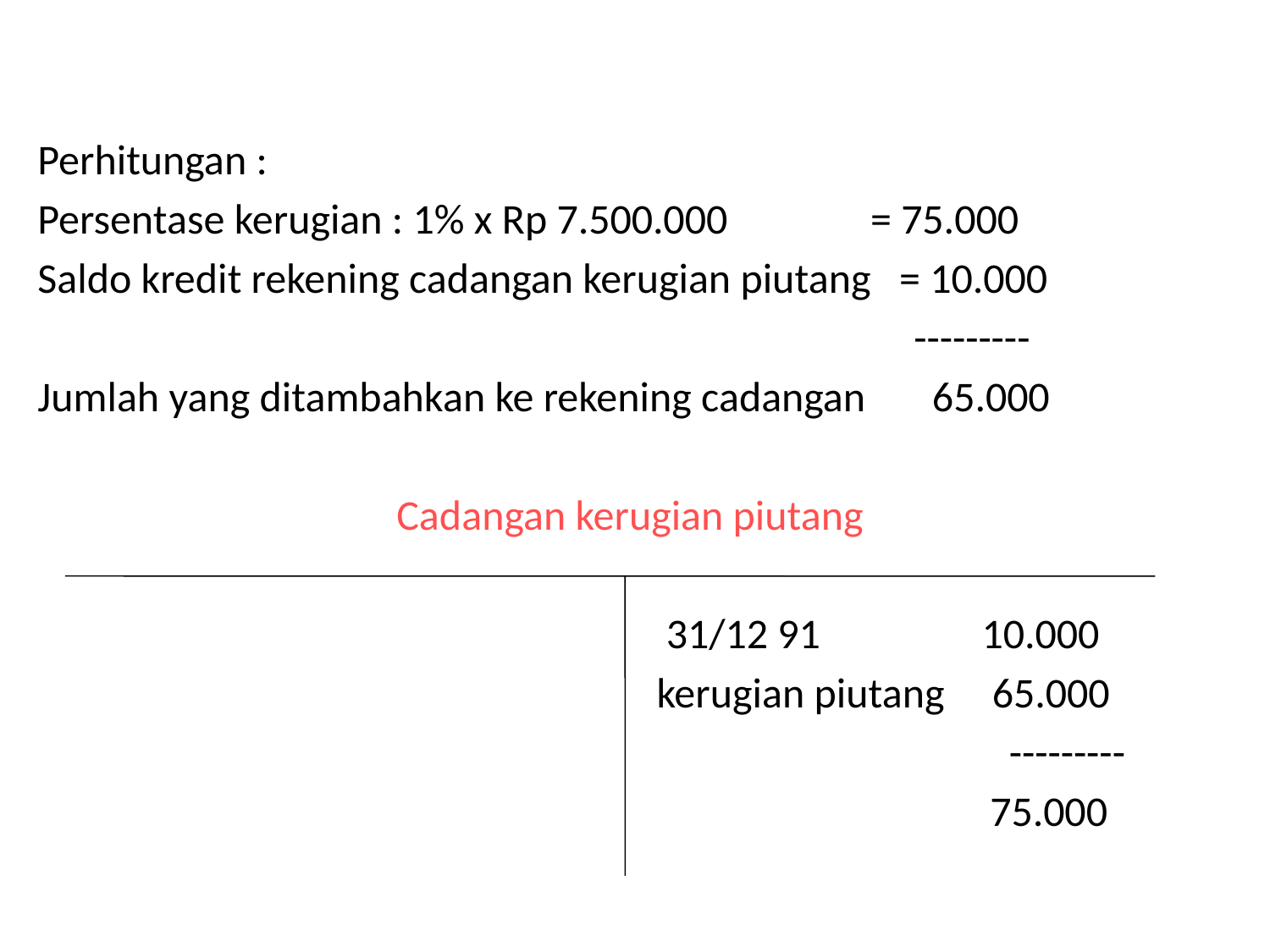

Perhitungan :
Persentase kerugian : 1% x Rp 7.500.000               = 75.000
Saldo kredit rekening cadangan kerugian piutang   = 10.000
                                                                                            ---------
Jumlah yang ditambahkan ke rekening cadangan       65.000

Cadangan kerugian piutang

                                                                  31/12 91                 10.000
                                                                 kerugian piutang     65.000
                                                                                                      ---------
                                                                                                    75.000